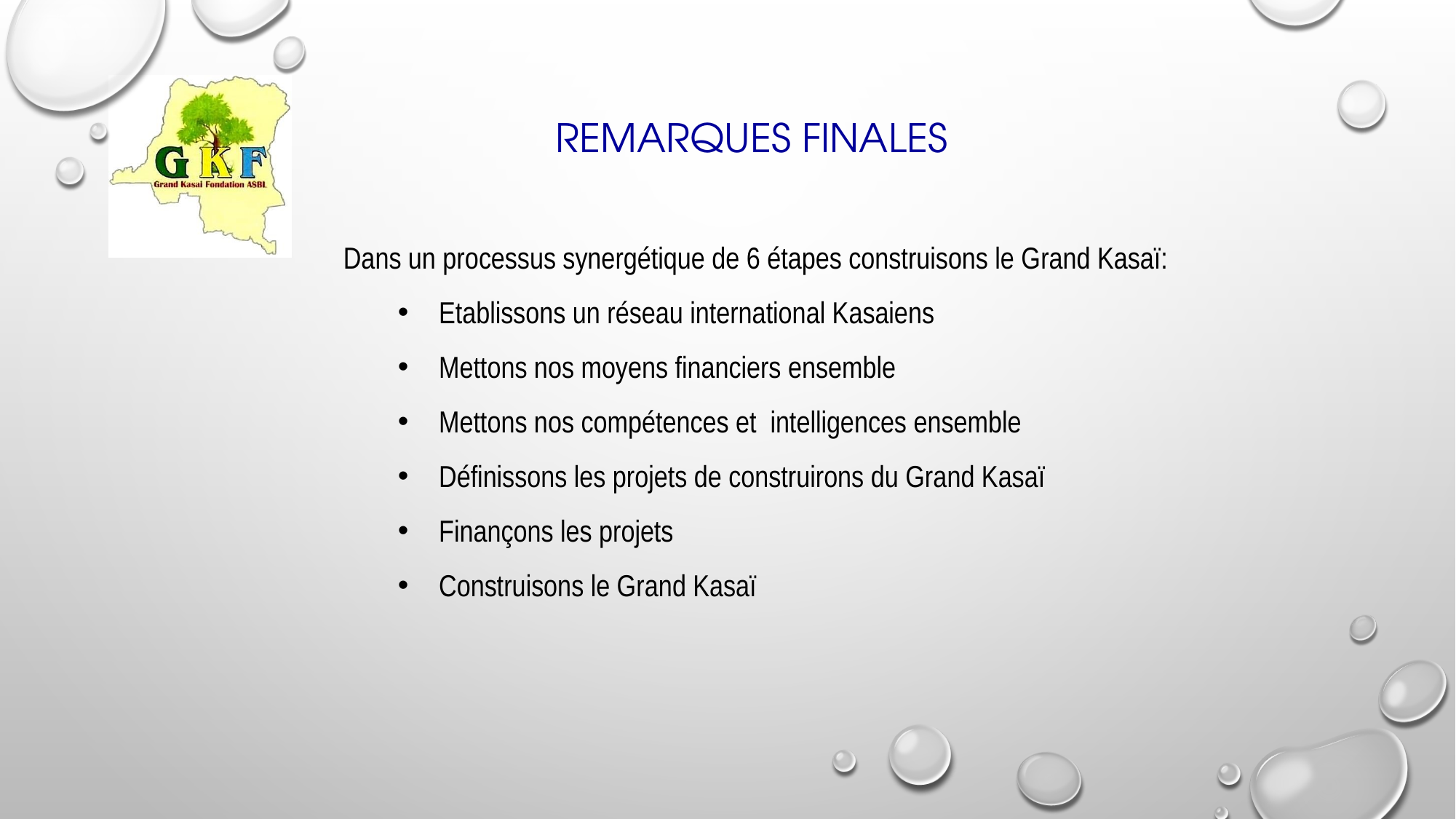

# REMARQUES FINALES
Dans un processus synergétique de 6 étapes construisons le Grand Kasaï:
Etablissons un réseau international Kasaiens
Mettons nos moyens financiers ensemble
Mettons nos compétences et  intelligences ensemble
Définissons les projets de construirons du Grand Kasaï
Finançons les projets
Construisons le Grand Kasaï